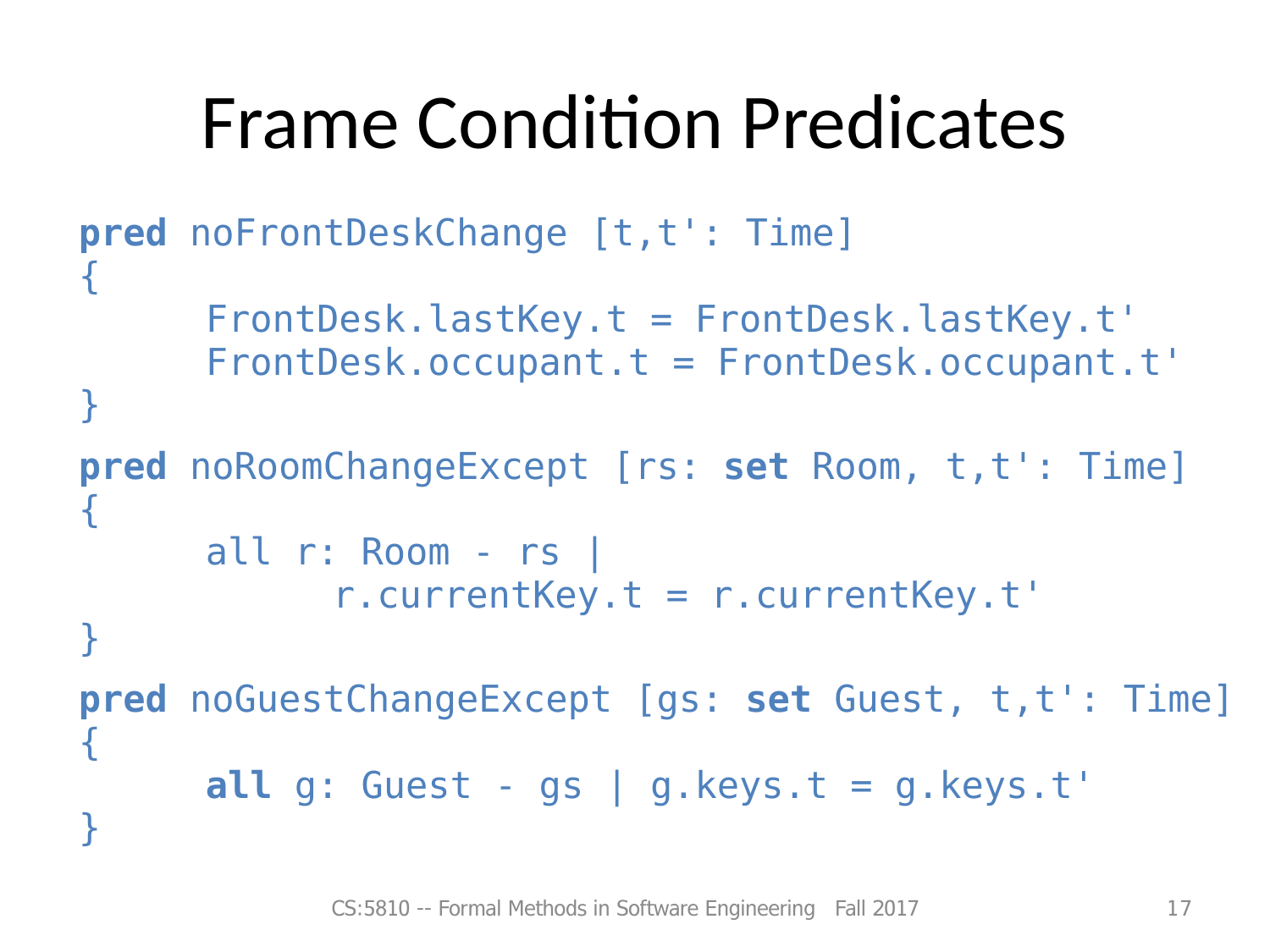

Frame Condition Predicates
pred noFrontDeskChange [t,t': Time]
{
	FrontDesk.lastKey.t = FrontDesk.lastKey.t'
	FrontDesk.occupant.t = FrontDesk.occupant.t'
}
pred noRoomChangeExcept [rs: set Room, t,t': Time]
{
	all r: Room - rs |
		r.currentKey.t = r.currentKey.t'
}
pred noGuestChangeExcept [gs: set Guest, t,t': Time]
{
	all g: Guest - gs | g.keys.t = g.keys.t'
}
CS:5810 -- Formal Methods in Software Engineering   Fall 2017
17